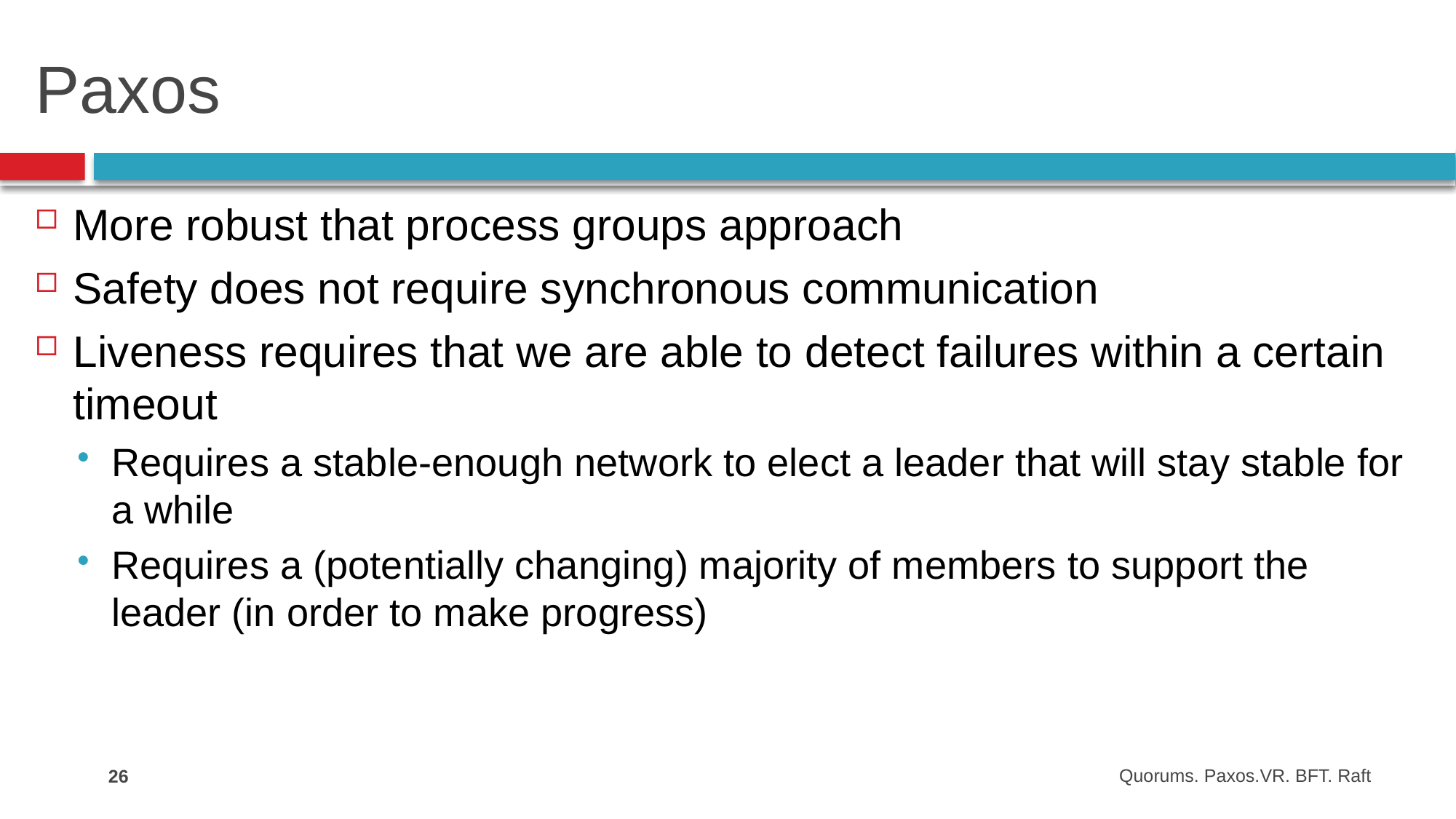

# Paxos
More robust that process groups approach
Safety does not require synchronous communication
Liveness requires that we are able to detect failures within a certain timeout
Requires a stable-enough network to elect a leader that will stay stable for a while
Requires a (potentially changing) majority of members to support the leader (in order to make progress)
26
Quorums. Paxos.VR. BFT. Raft